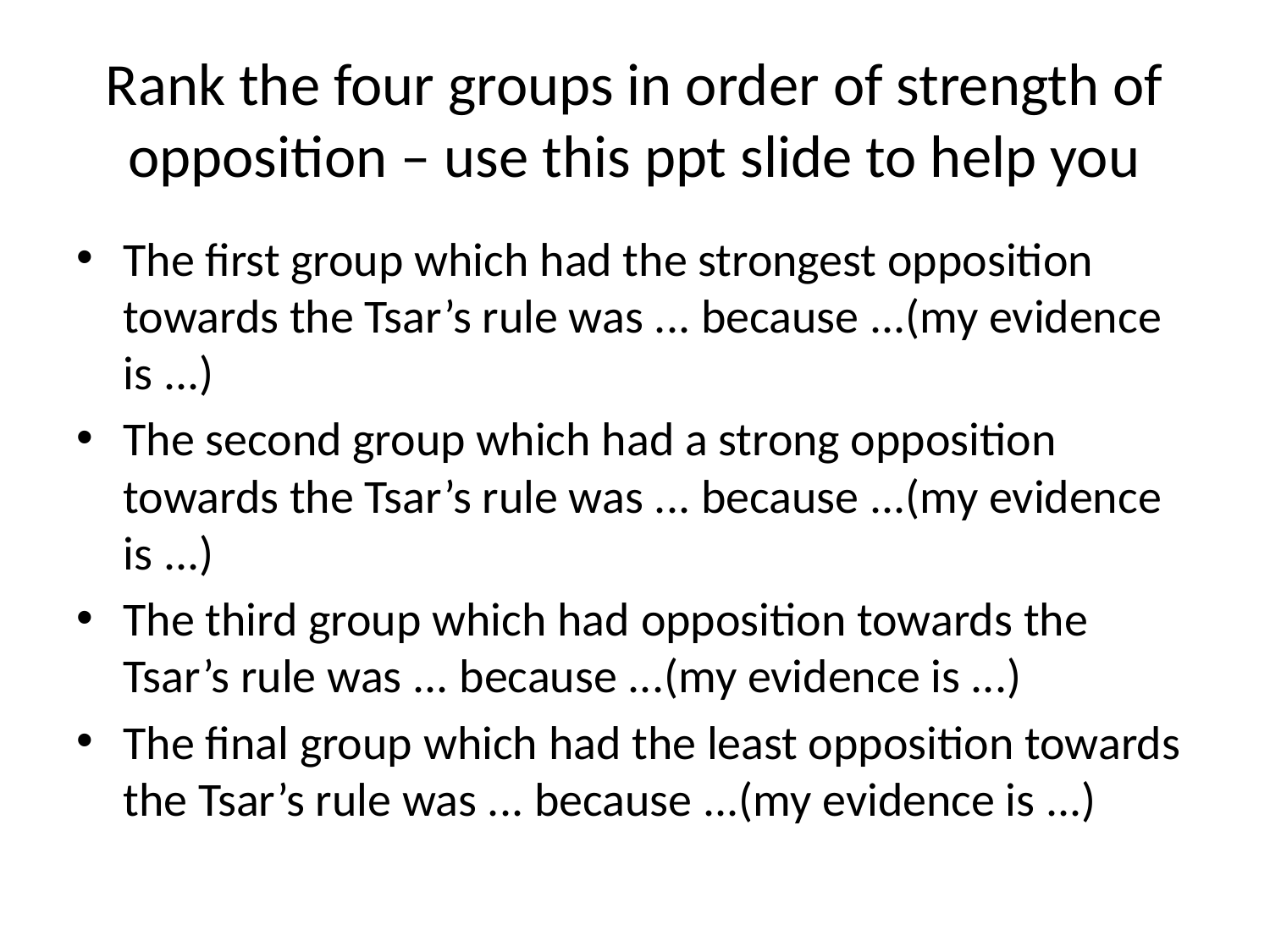

# Rank the four groups in order of strength of opposition – use this ppt slide to help you
The first group which had the strongest opposition towards the Tsar’s rule was ... because ...(my evidence is ...)
The second group which had a strong opposition towards the Tsar’s rule was ... because ...(my evidence is ...)
The third group which had opposition towards the Tsar’s rule was ... because ...(my evidence is ...)
The final group which had the least opposition towards the Tsar’s rule was ... because ...(my evidence is ...)